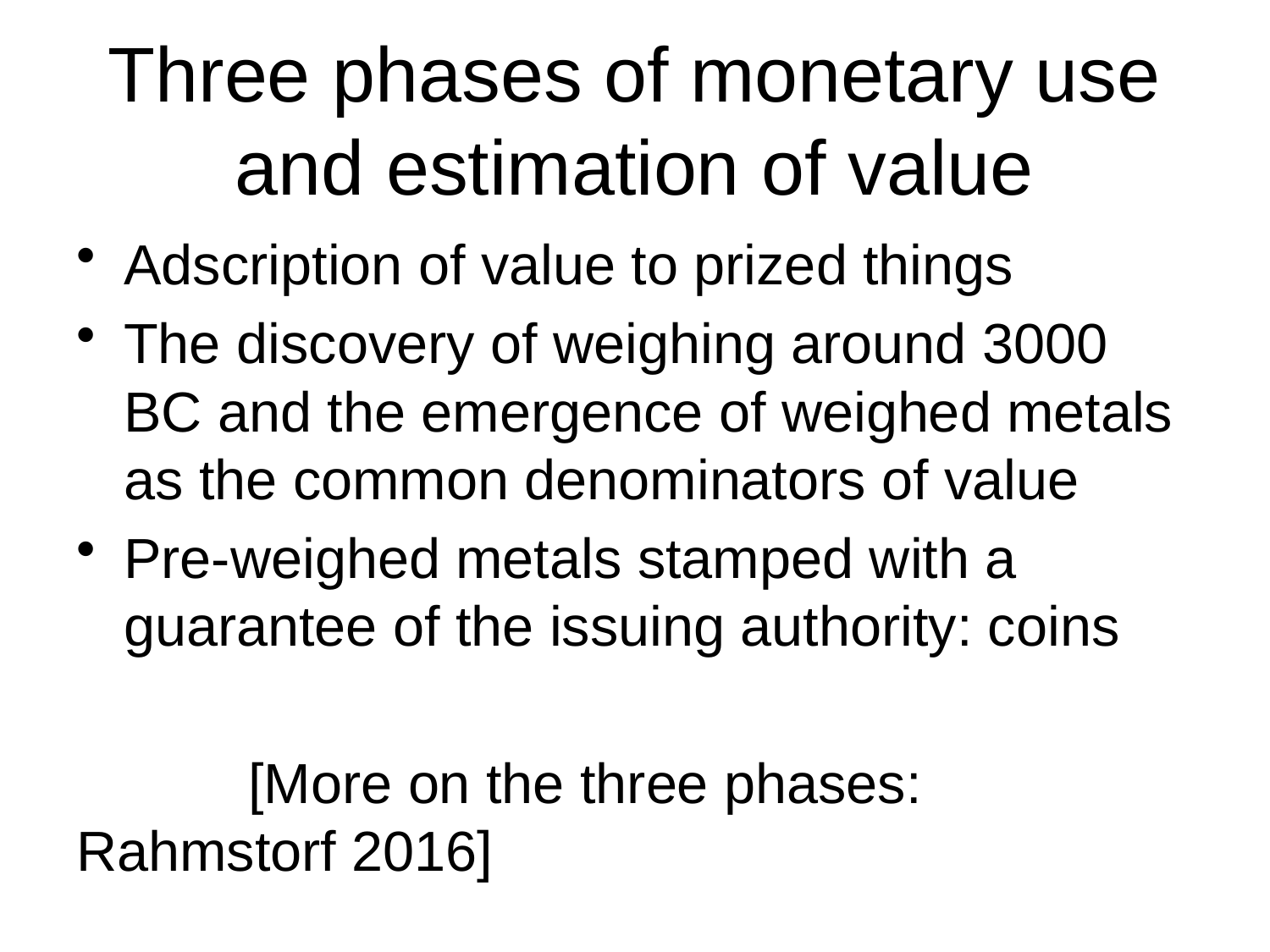

# Three phases of monetary use and estimation of value
Adscription of value to prized things
The discovery of weighing around 3000 BC and the emergence of weighed metals as the common denominators of value
Pre-weighed metals stamped with a guarantee of the issuing authority: coins

           [More on the three phases: Rahmstorf 2016]